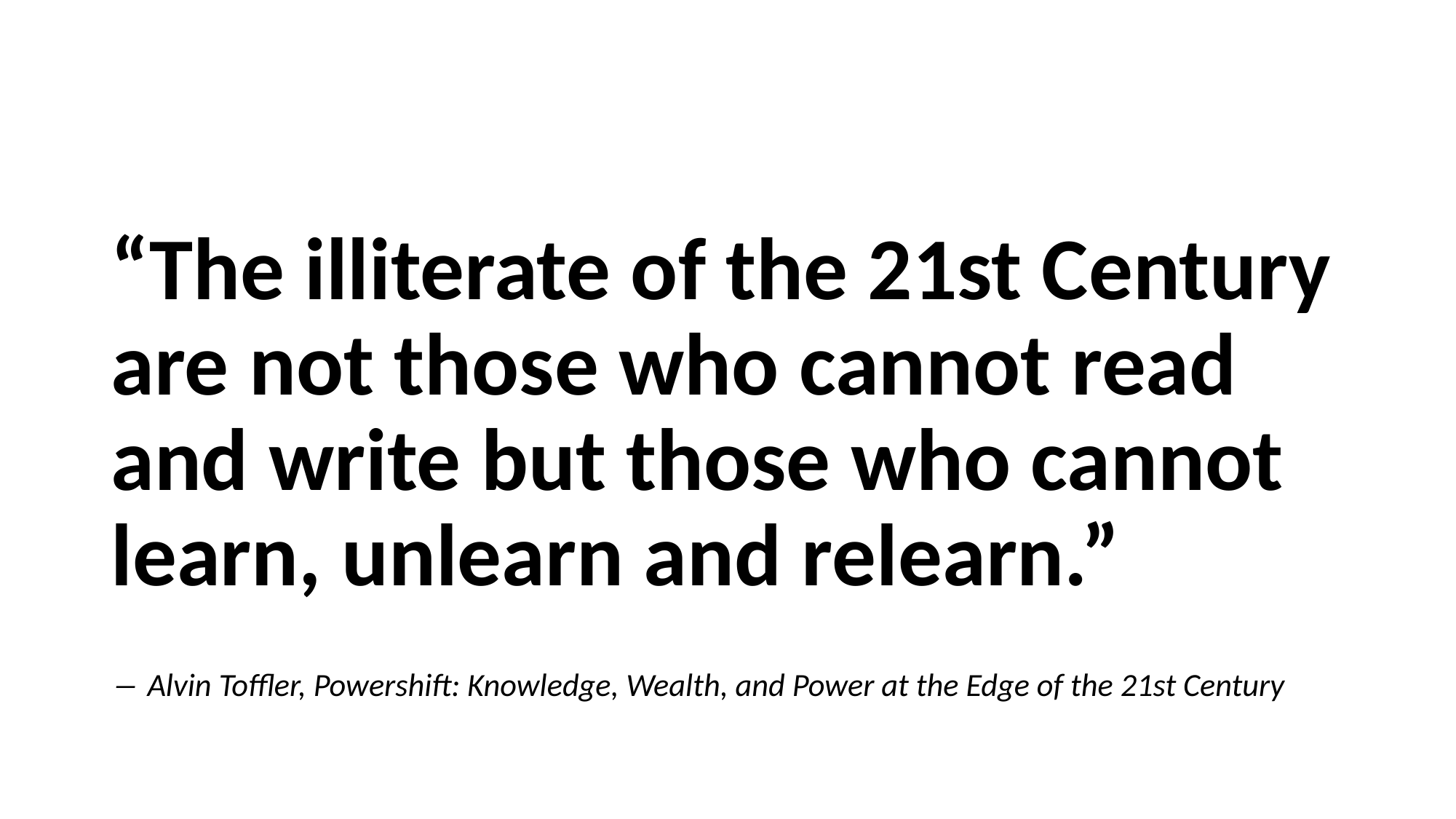

#
“The illiterate of the 21st Century are not those who cannot read and write but those who cannot learn, unlearn and relearn.”
― Alvin Toffler, Powershift: Knowledge, Wealth, and Power at the Edge of the 21st Century